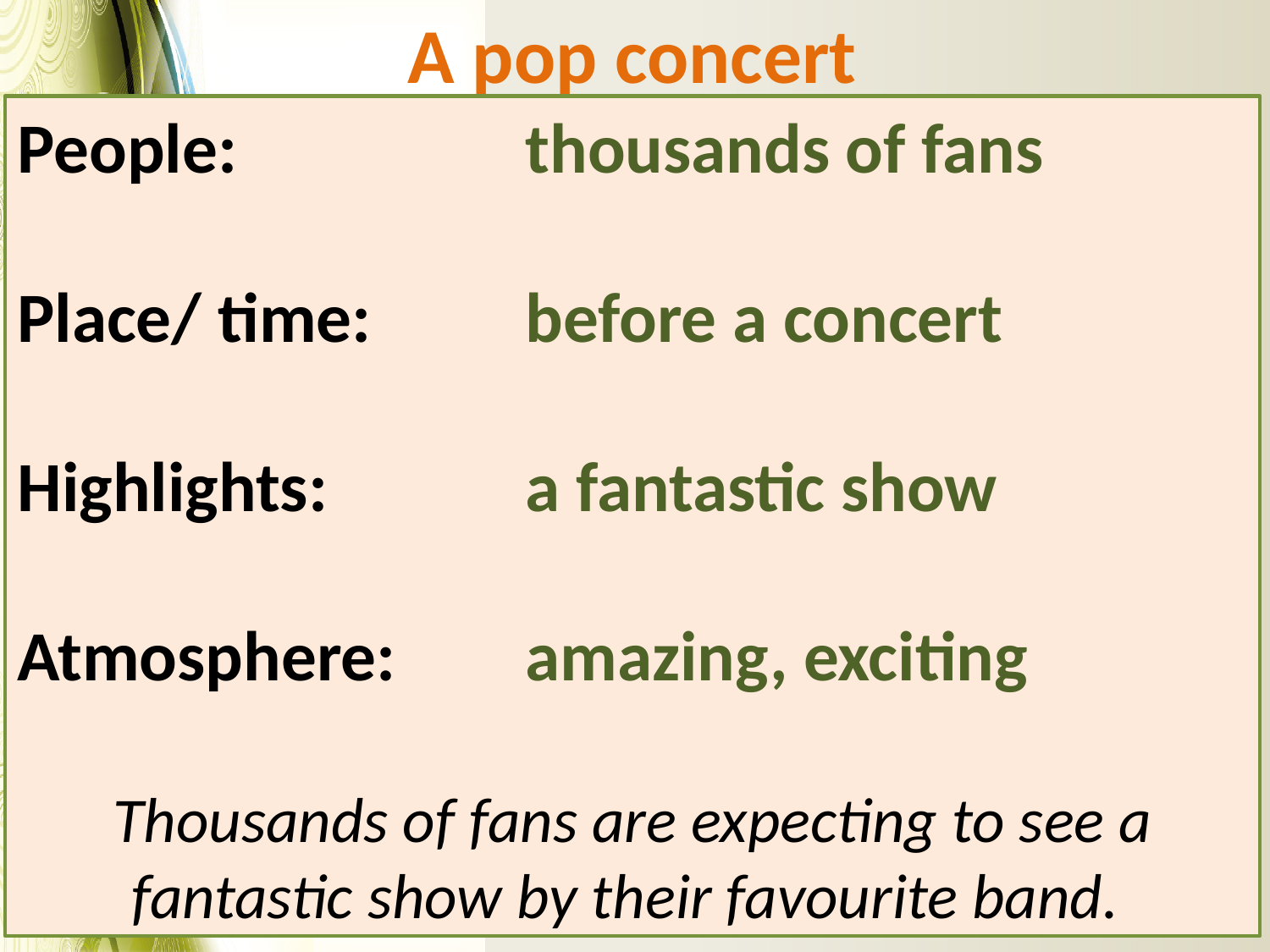

A pop concert
People:			thousands of fans

Place/ time:		before a concert

Highlights:		a fantastic show

Atmosphere:		amazing, exciting

Thousands of fans are expecting to see a fantastic show by their favourite band.